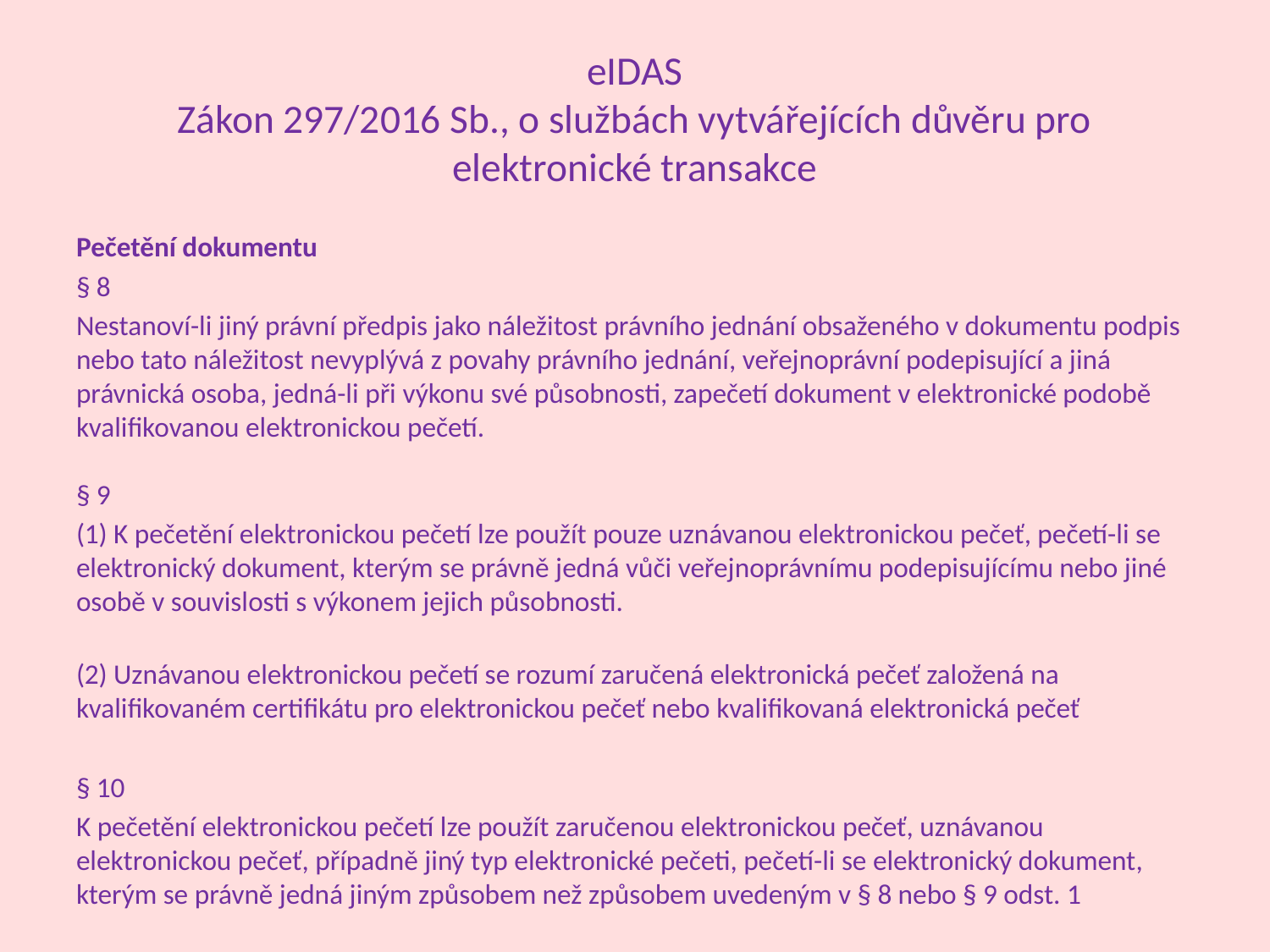

# eIDAS Zákon 297/2016 Sb., o službách vytvářejících důvěru pro elektronické transakce
Pečetění dokumentu
§ 8
Nestanoví-li jiný právní předpis jako náležitost právního jednání obsaženého v dokumentu podpis nebo tato náležitost nevyplývá z povahy právního jednání, veřejnoprávní podepisující a jiná právnická osoba, jedná-li při výkonu své působnosti, zapečetí dokument v elektronické podobě kvalifikovanou elektronickou pečetí.
§ 9
(1) K pečetění elektronickou pečetí lze použít pouze uznávanou elektronickou pečeť, pečetí-li se elektronický dokument, kterým se právně jedná vůči veřejnoprávnímu podepisujícímu nebo jiné osobě v souvislosti s výkonem jejich působnosti.
(2) Uznávanou elektronickou pečetí se rozumí zaručená elektronická pečeť založená na kvalifikovaném certifikátu pro elektronickou pečeť nebo kvalifikovaná elektronická pečeť

§ 10
K pečetění elektronickou pečetí lze použít zaručenou elektronickou pečeť, uznávanou elektronickou pečeť, případně jiný typ elektronické pečeti, pečetí-li se elektronický dokument, kterým se právně jedná jiným způsobem než způsobem uvedeným v § 8 nebo § 9 odst. 1